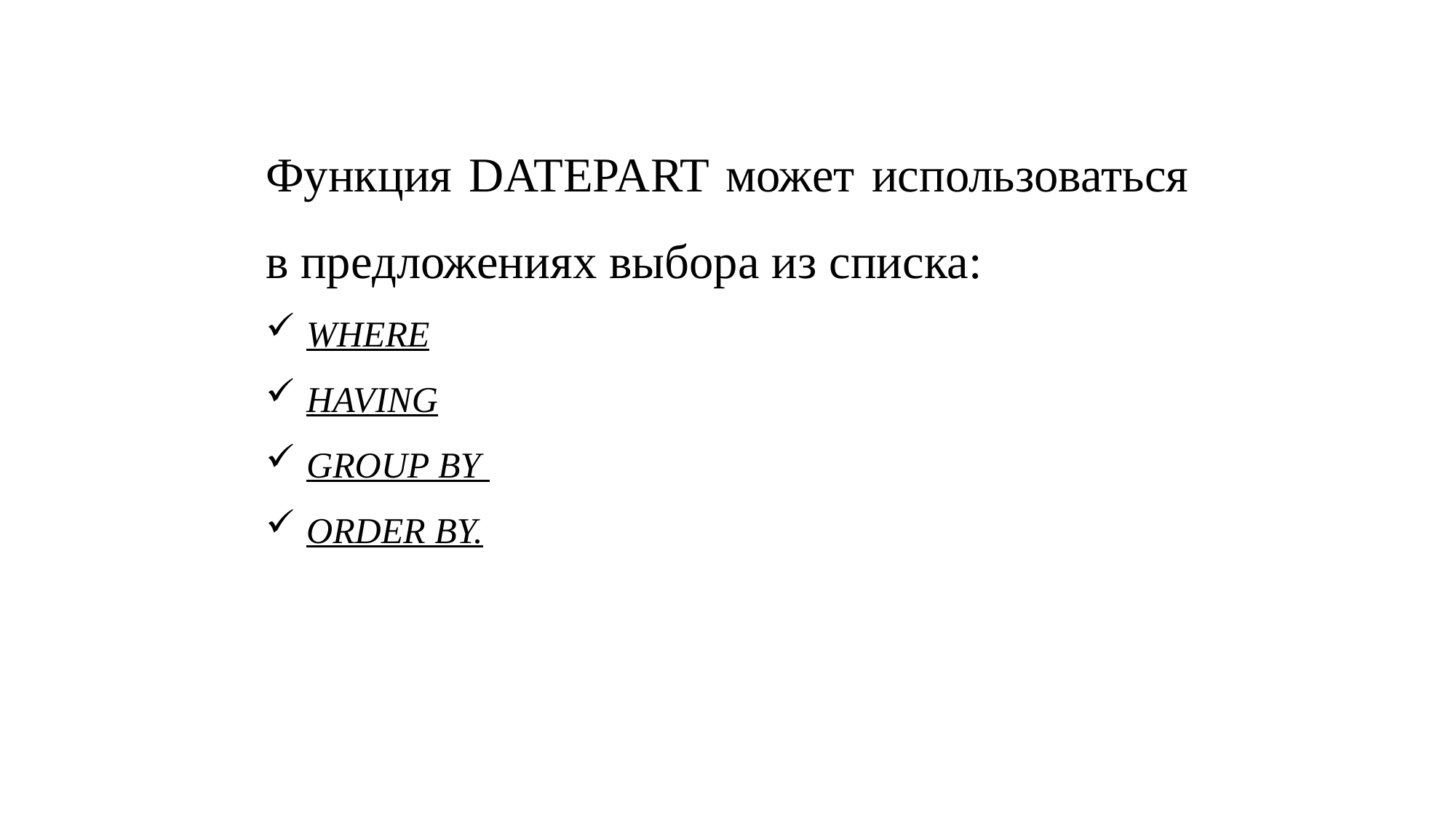

Функция DATEPART может использоваться в предложениях выбора из списка:
WHERE
HAVING
GROUP BY
ORDER BY.